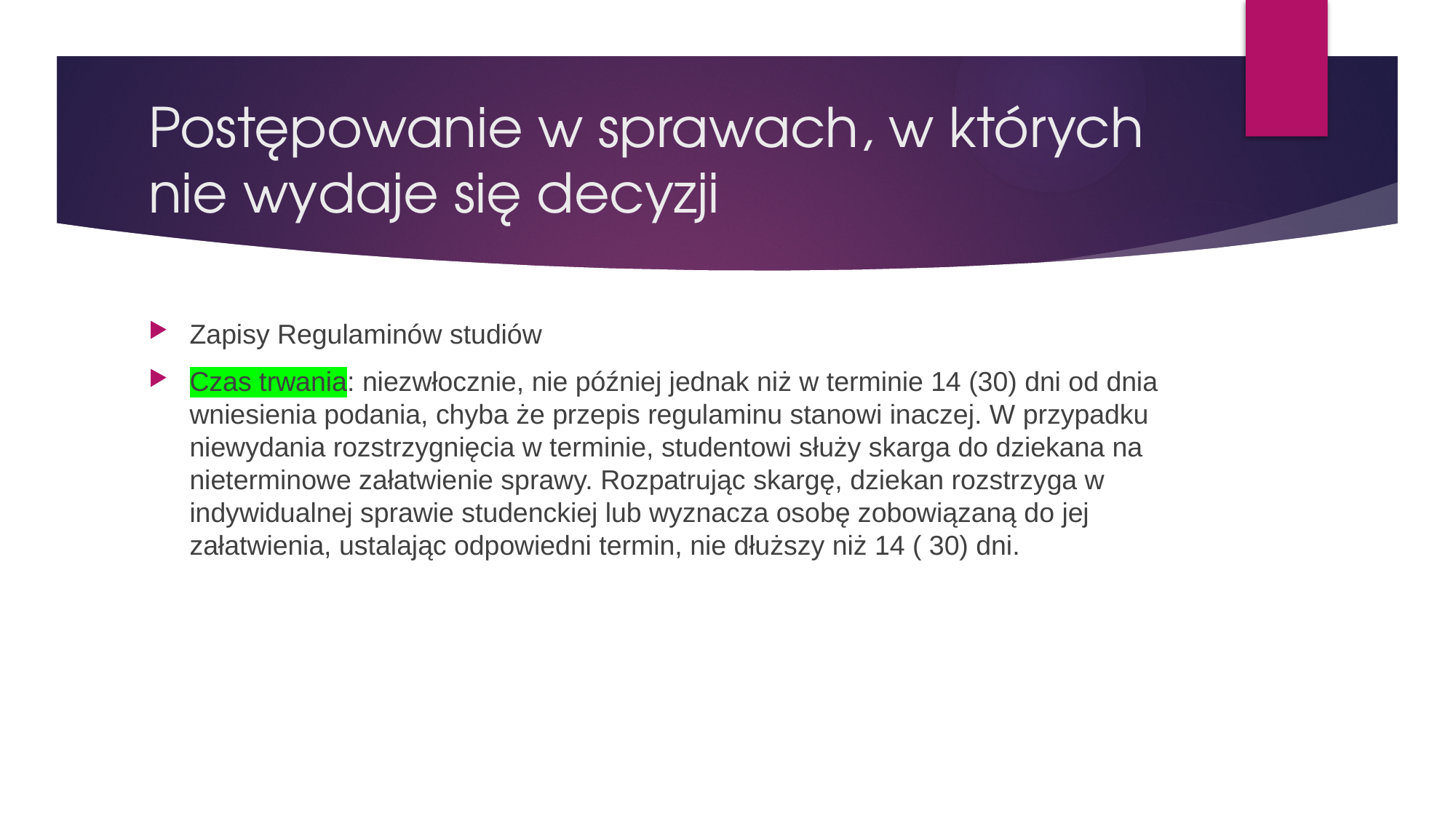

# Postępowanie w sprawach, w których nie wydaje się decyzji
Zapisy Regulaminów studiów
Czas trwania: niezwłocznie, nie później jednak niż w terminie 14 (30) dni od dnia wniesienia podania, chyba że przepis regulaminu stanowi inaczej. W przypadku niewydania rozstrzygnięcia w terminie, studentowi służy skarga do dziekana na nieterminowe załatwienie sprawy. Rozpatrując skargę, dziekan rozstrzyga w indywidualnej sprawie studenckiej lub wyznacza osobę zobowiązaną do jej załatwienia, ustalając odpowiedni termin, nie dłuższy niż 14 ( 30) dni.